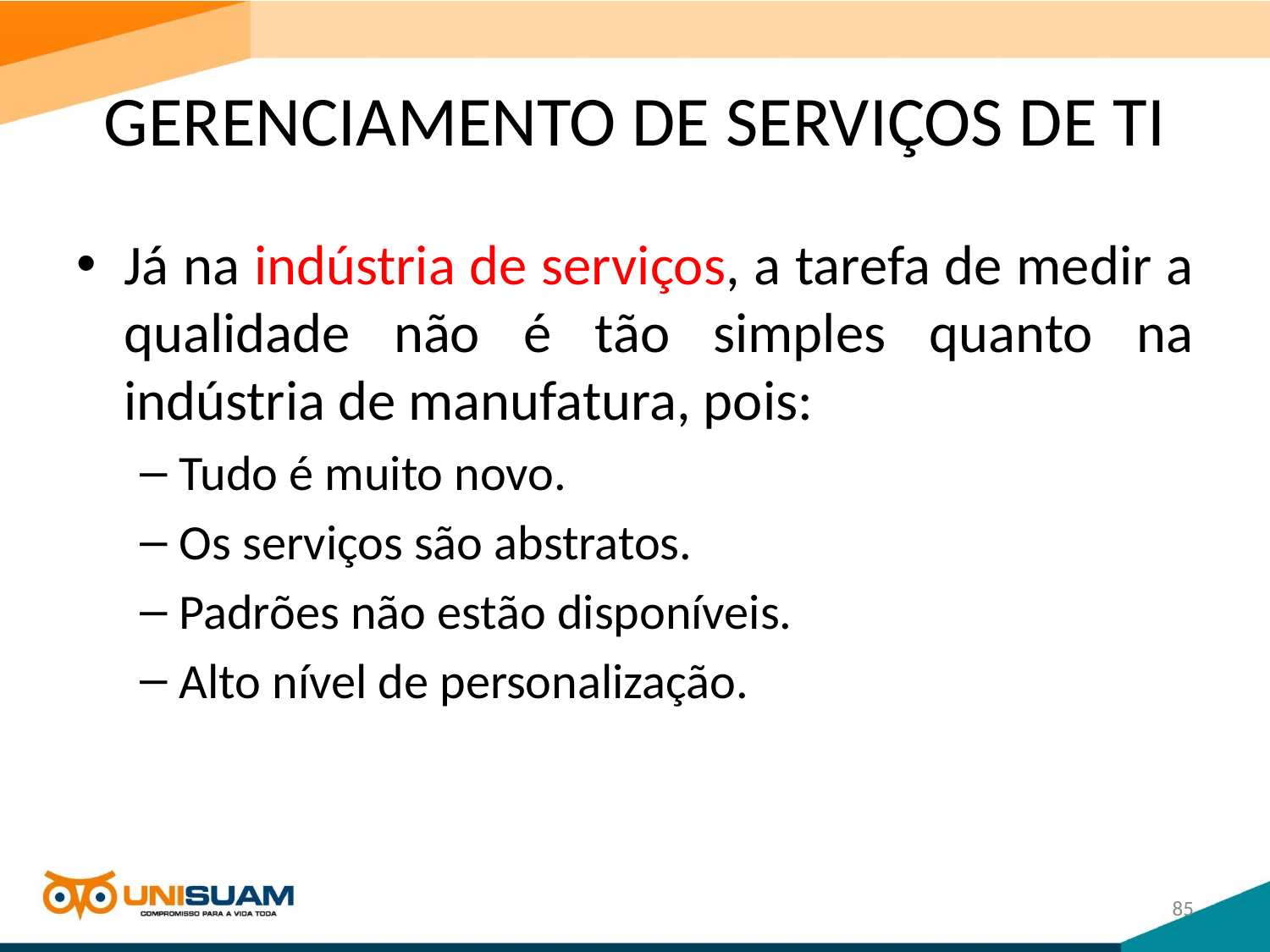

# GERENCIAMENTO DE SERVIÇOS DE TI
Já na indústria de serviços, a tarefa de medir a qualidade não é tão simples quanto na indústria de manufatura, pois:
Tudo é muito novo.
Os serviços são abstratos.
Padrões não estão disponíveis.
Alto nível de personalização.
85